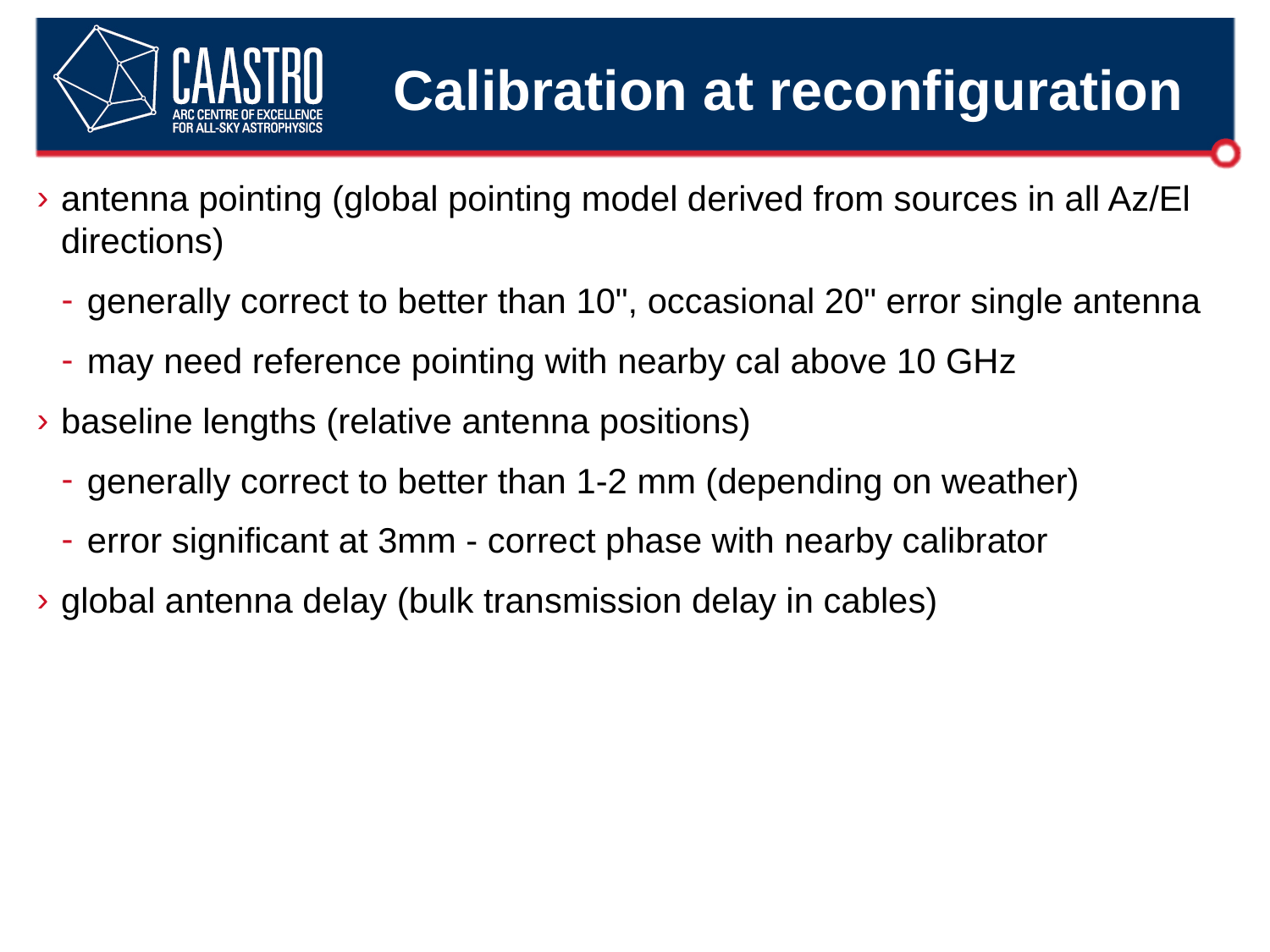

# Calibration at reconfiguration
antenna pointing (global pointing model derived from sources in all Az/El directions)
generally correct to better than 10", occasional 20" error single antenna
may need reference pointing with nearby cal above 10 GHz
baseline lengths (relative antenna positions)
generally correct to better than 1-2 mm (depending on weather)
error significant at 3mm - correct phase with nearby calibrator
global antenna delay (bulk transmission delay in cables)